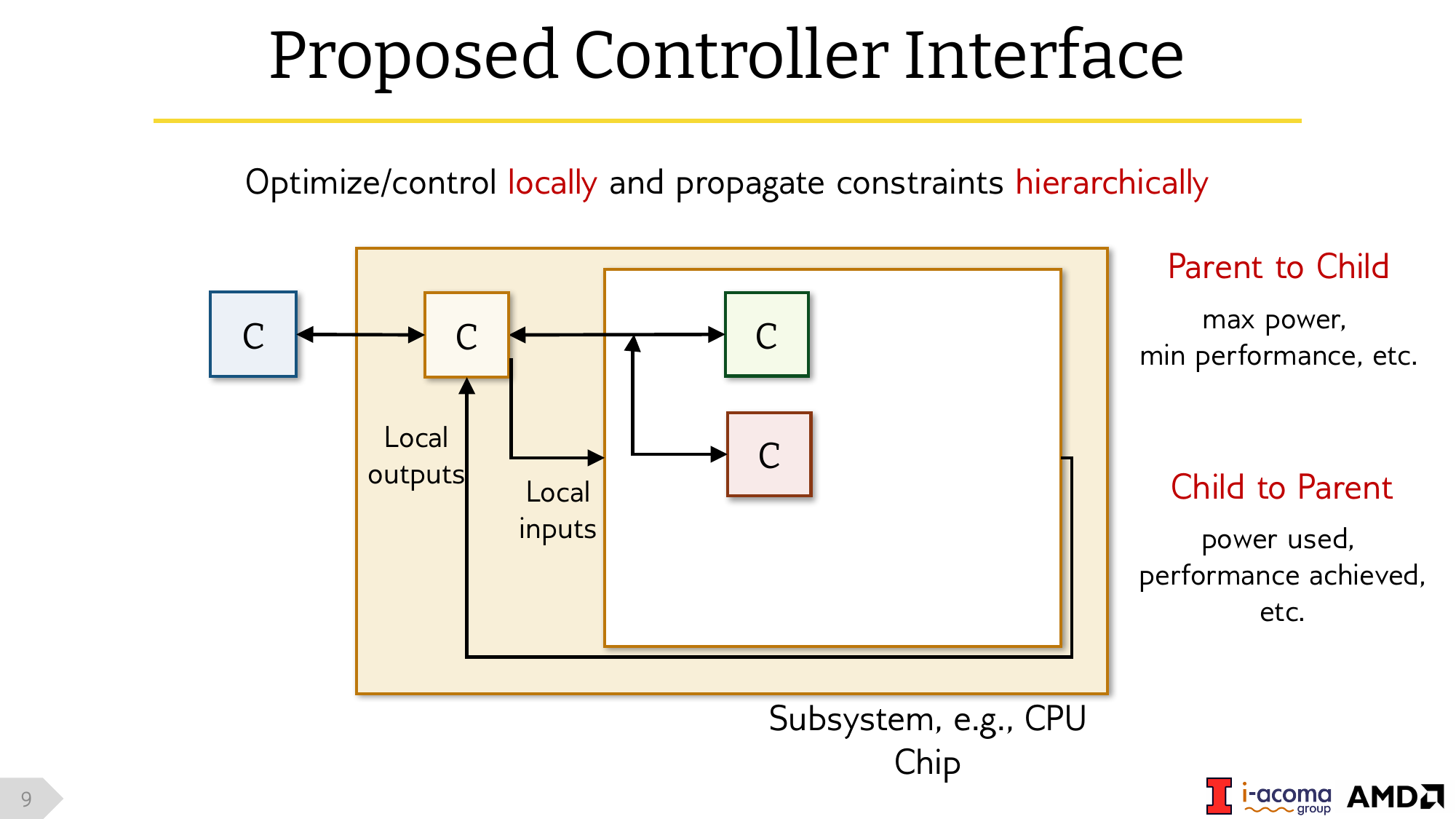

# Proposed Controller Interface
Optimize/control locally and propagate constraints hierarchically
Parent to Child

C
C
C
max power,
min performance, etc.

Local outputs
C
Child to Parent
Local inputs
power used,
performance achieved, etc.
Subsystem, e.g., CPU Chip
9